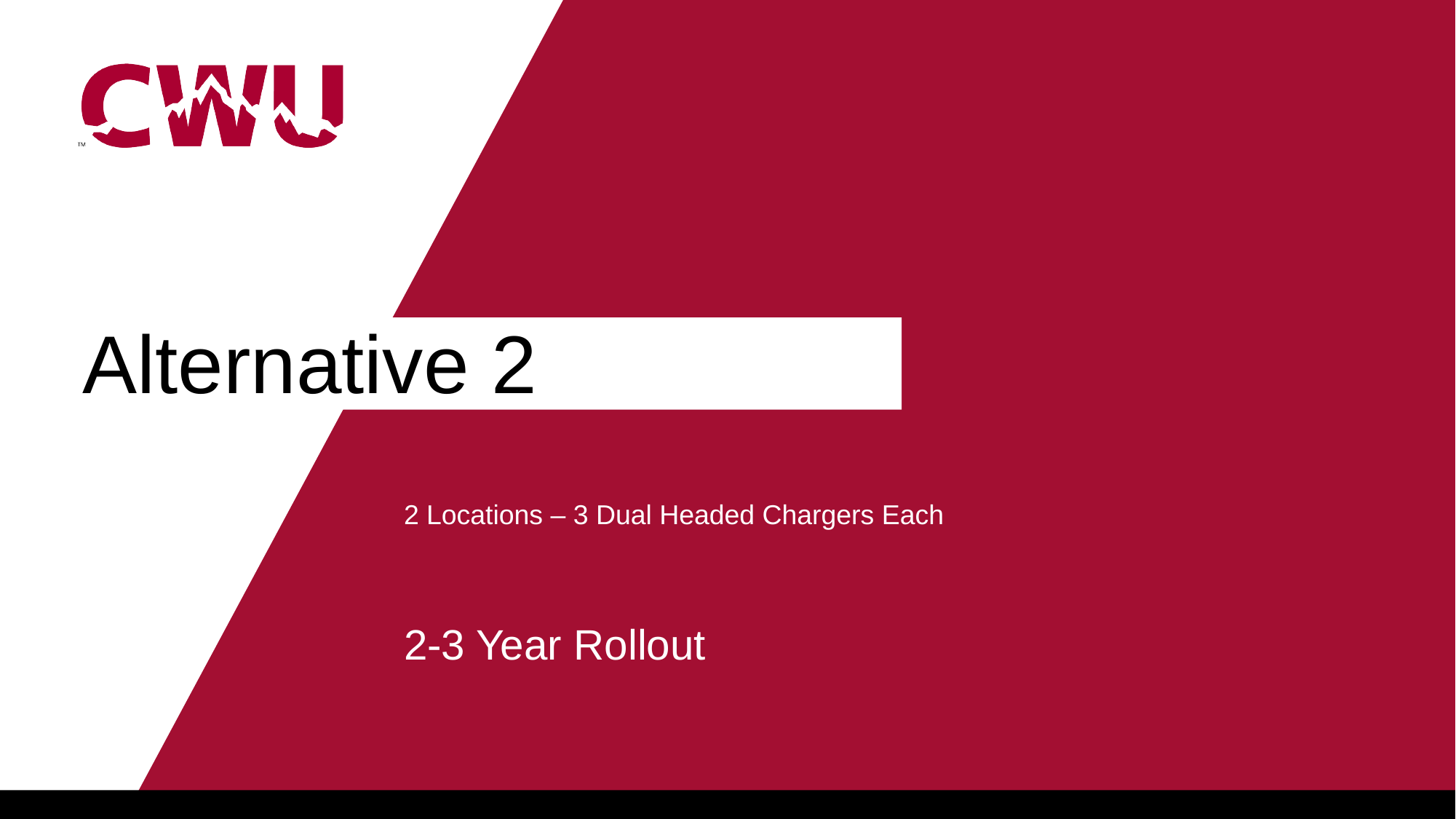

# Alternative 2
2 Locations – 3 Dual Headed Chargers Each
2-3 Year Rollout